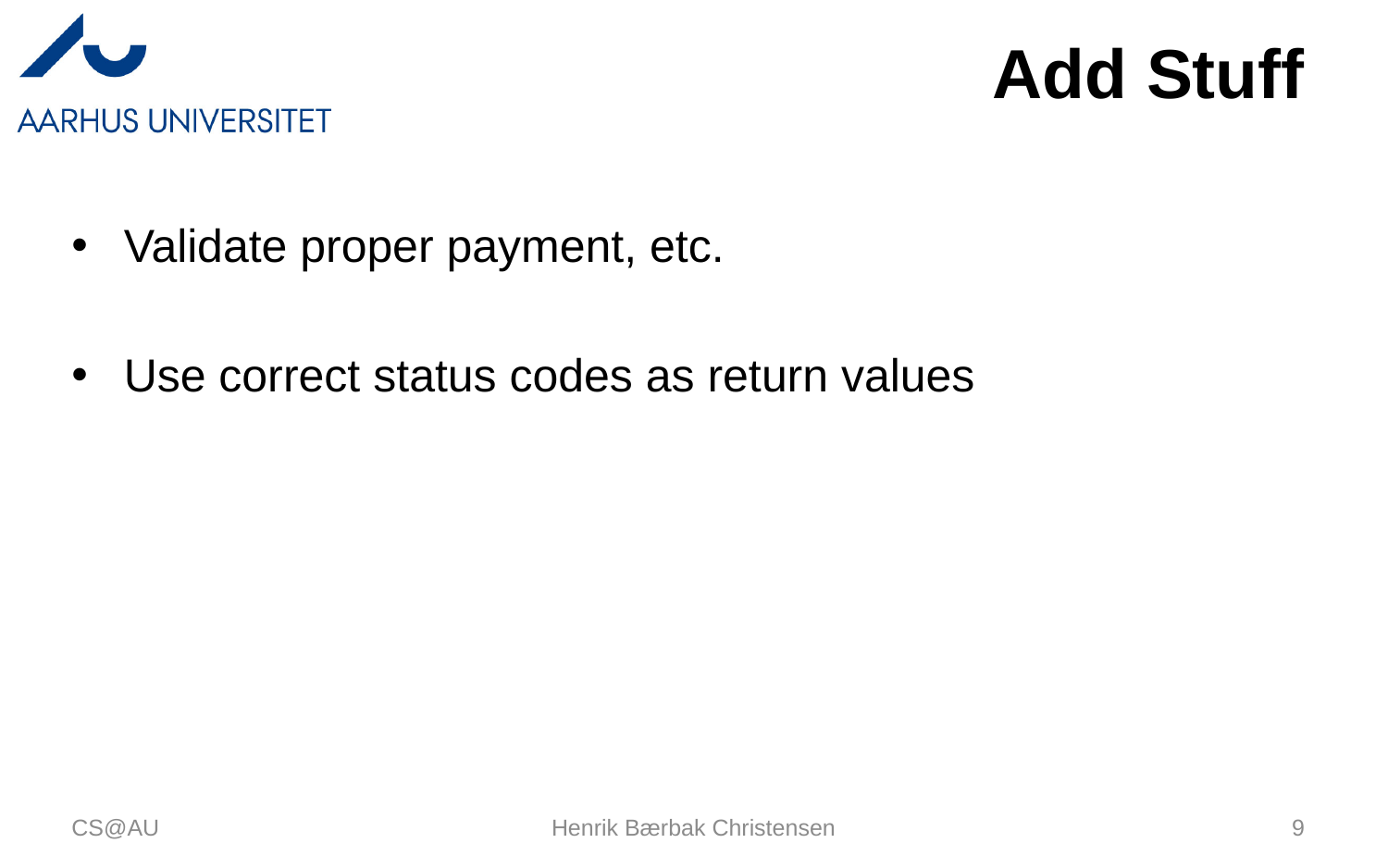

# Add Stuff

Validate proper payment, etc.

Use correct status codes as return values
CS@AU
Henrik Bærbak Christensen
9